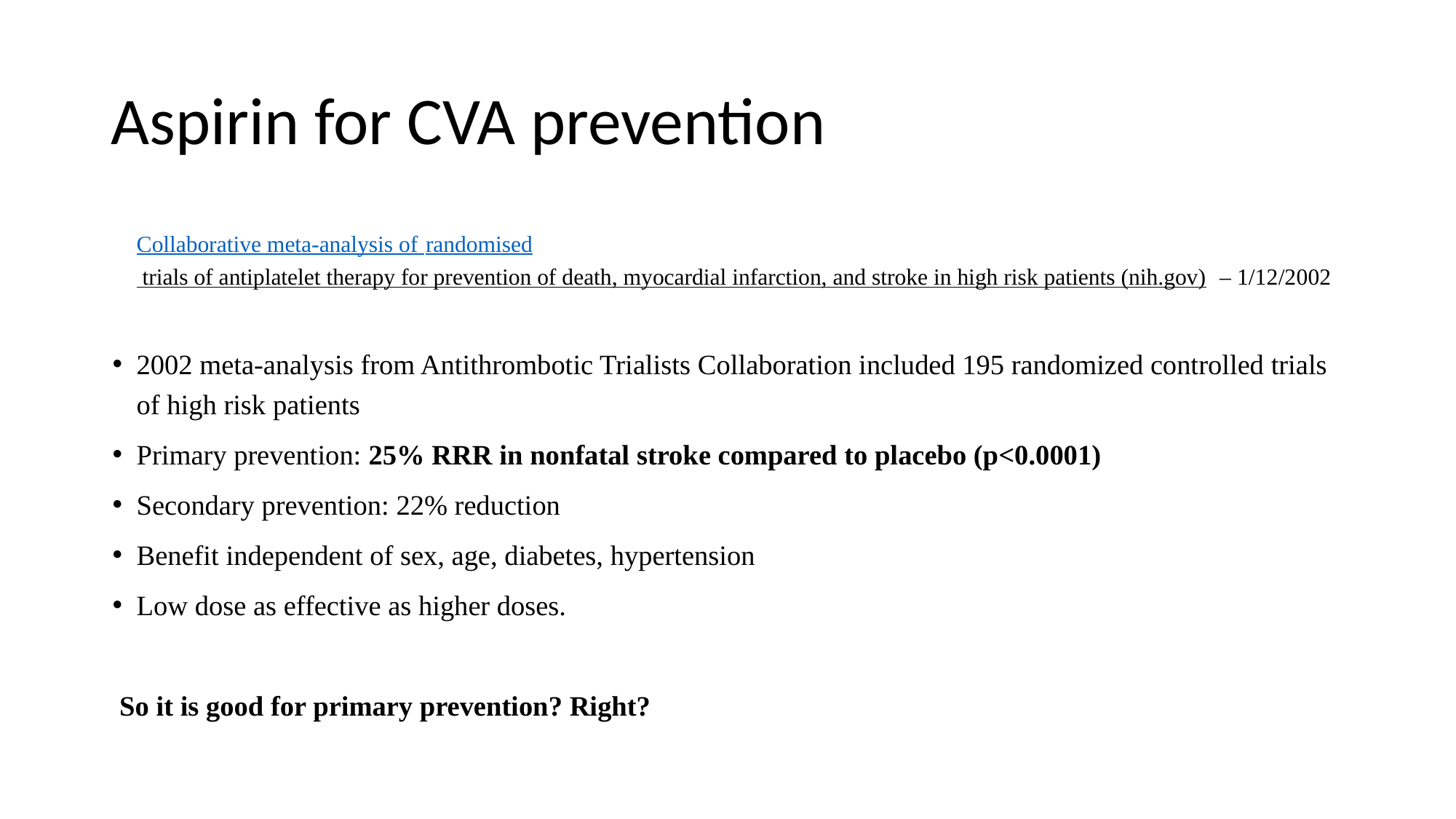

# Aspirin for CVA prevention
Collaborative meta-analysis of randomised trials of antiplatelet therapy for prevention of death, myocardial infarction, and stroke in high risk patients (nih.gov) – 1/12/2002

2002 meta-analysis from Antithrombotic Trialists Collaboration included 195 randomized controlled trials of high risk patients
Primary prevention: 25% RRR in nonfatal stroke compared to placebo (p<0.0001)
Secondary prevention: 22% reduction
Benefit independent of sex, age, diabetes, hypertension
Low dose as effective as higher doses.

 So it is good for primary prevention? Right?